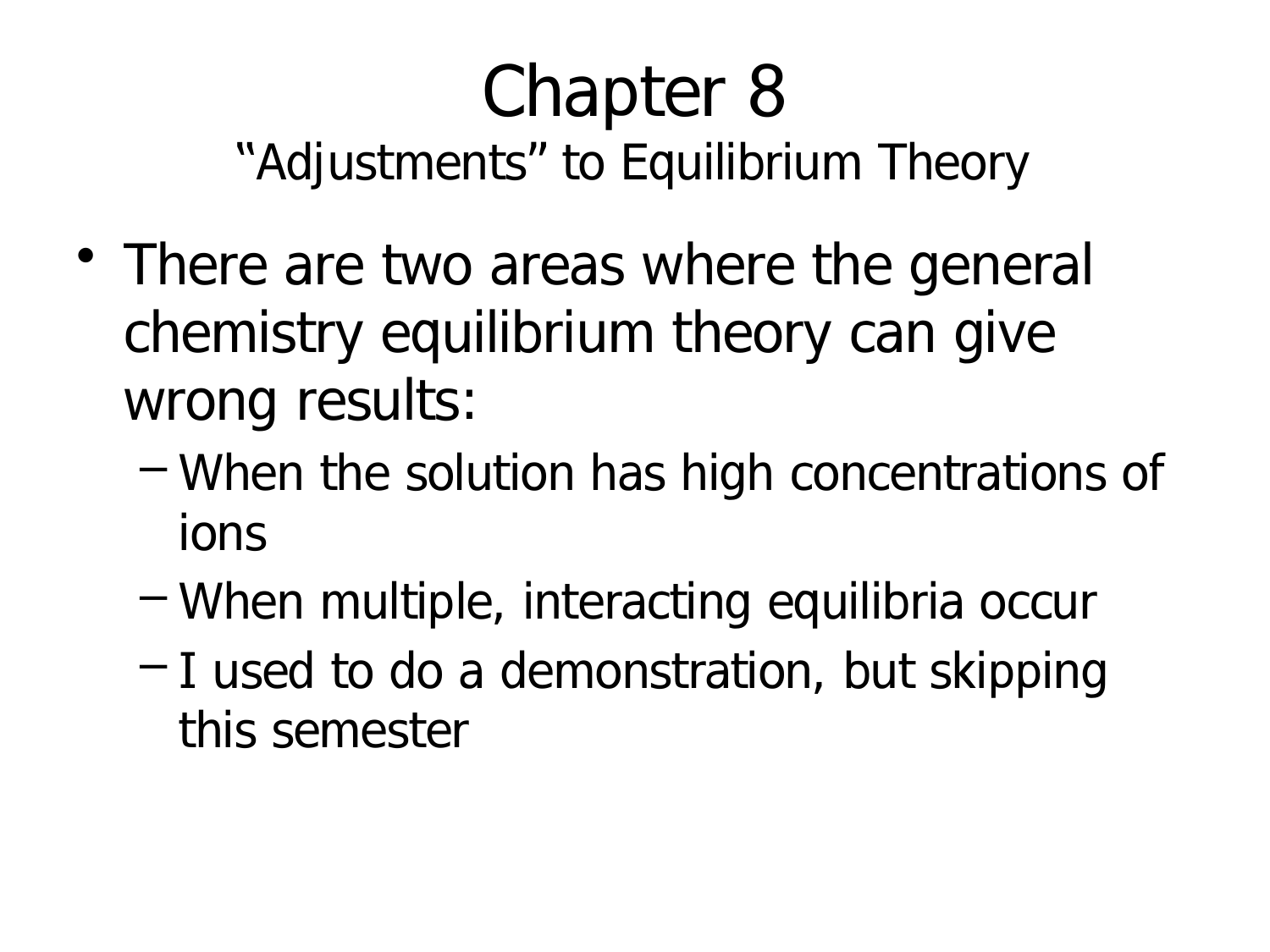

Chapter 8
“Adjustments” to Equilibrium Theory
There are two areas where the general chemistry equilibrium theory can give wrong results:
When the solution has high concentrations of ions
When multiple, interacting equilibria occur
I used to do a demonstration, but skipping this semester